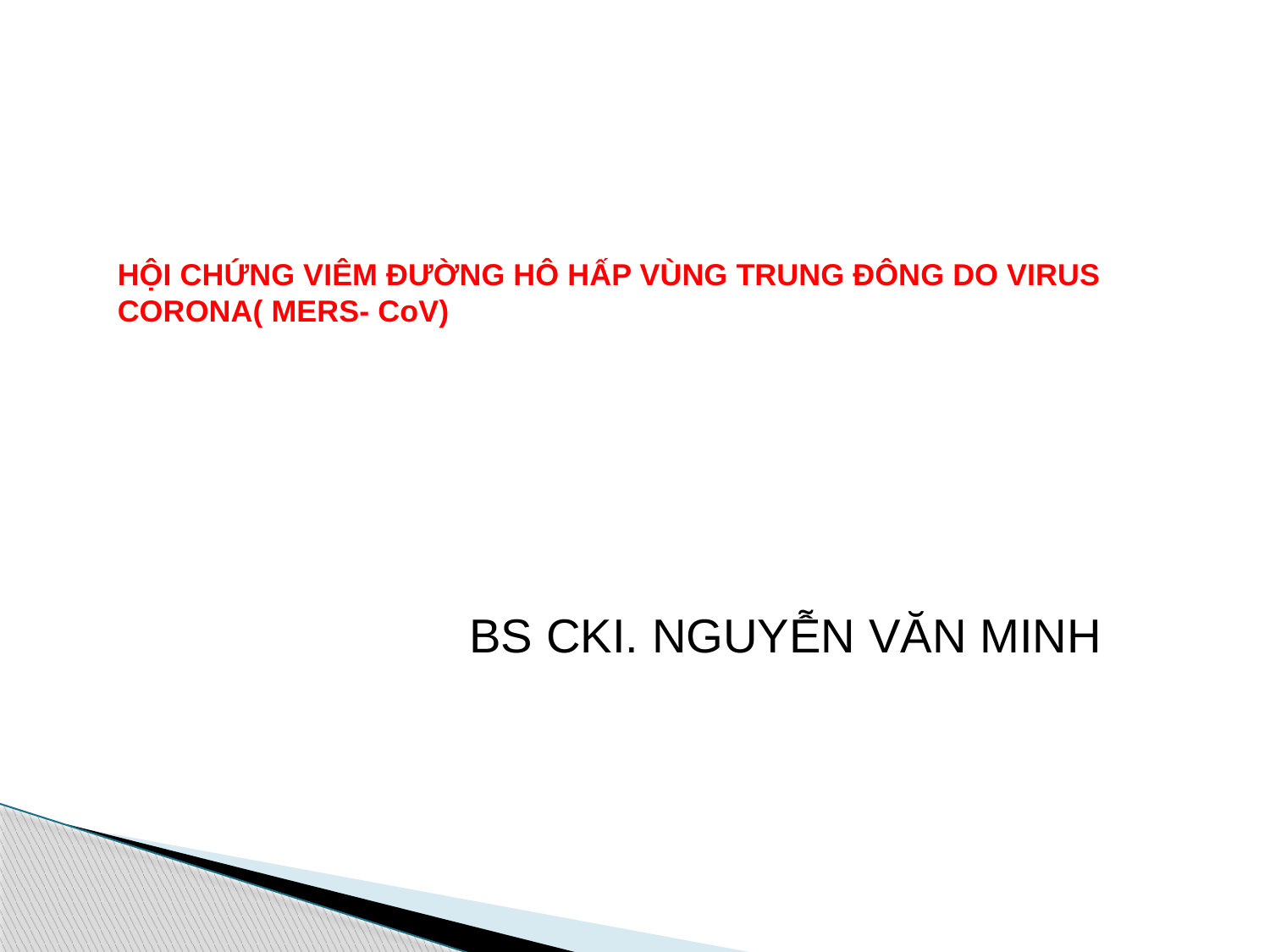

# HỘI CHỨNG VIÊM ĐƯỜNG HÔ HẤP VÙNG TRUNG ĐÔNG DO VIRUS CORONA( MERS- CoV)

                             BS CKI. NGUYỄN VĂN MINH